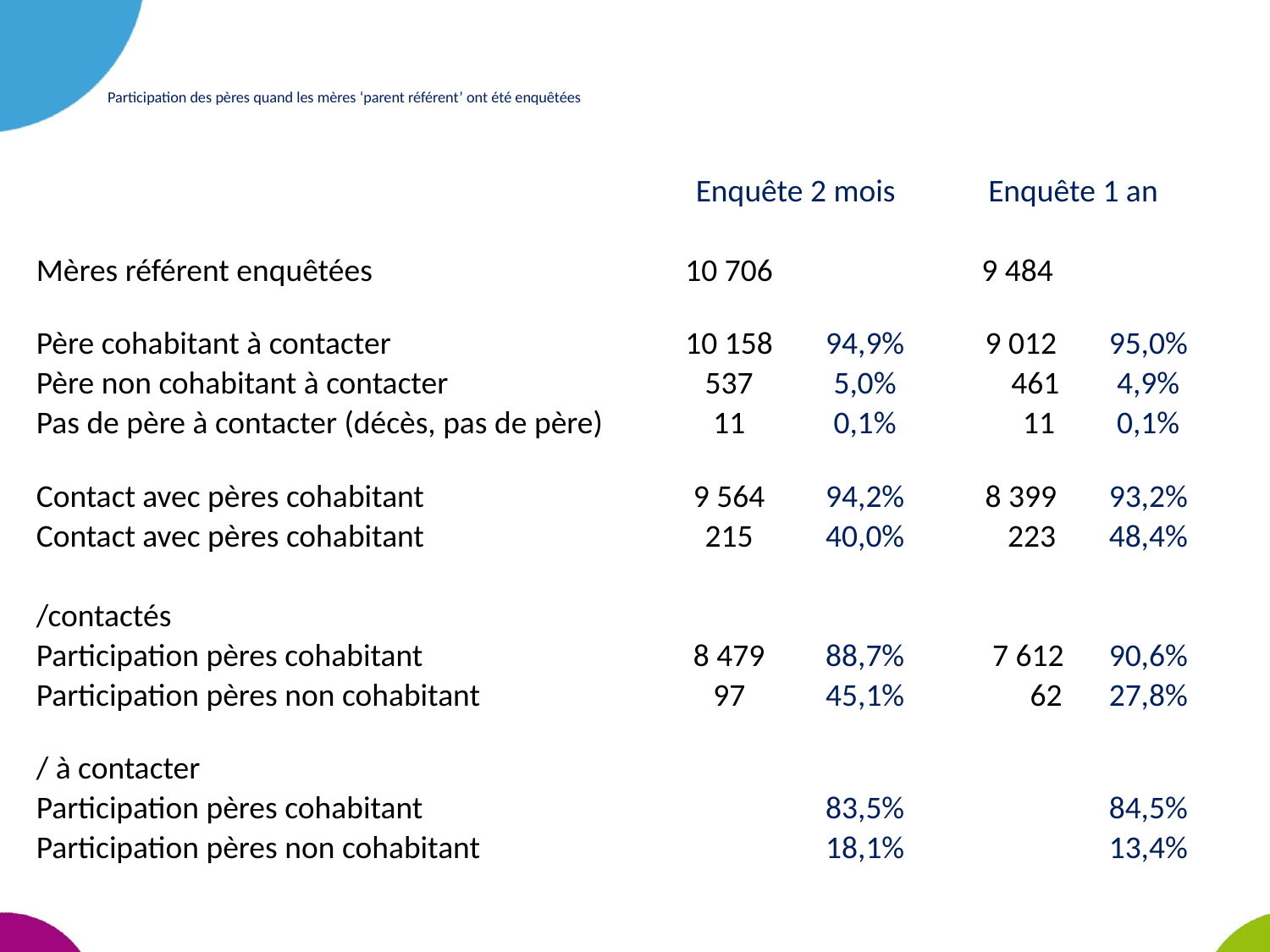

Participation des pères quand les mères ‘parent référent’ ont été enquêtées
|  | Enquête 2 mois |  | Enquête 1 an |  |
| --- | --- | --- | --- | --- |
|  |  |  |  |  |
| Mères référent enquêtées | 10 706 |  | 9 484 |  |
|  |  |  |  |  |
| Père cohabitant à contacter | 10 158 | 94,9% | 9 012 | 95,0% |
| Père non cohabitant à contacter | 537 | 5,0% | 461 | 4,9% |
| Pas de père à contacter (décès, pas de père) | 11 | 0,1% | 11 | 0,1% |
|  |  |  |  |  |
| Contact avec pères cohabitant | 9 564 | 94,2% | 8 399 | 93,2% |
| Contact avec pères cohabitant | 215 | 40,0% | 223 | 48,4% |
|  |  |  |  |  |
| /contactés |  |  |  |  |
| Participation pères cohabitant | 8 479 | 88,7% | 7 612 | 90,6% |
| Participation pères non cohabitant | 97 | 45,1% | 62 | 27,8% |
|  |  |  |  |  |
| / à contacter |  |  |  |  |
| Participation pères cohabitant |  | 83,5% |  | 84,5% |
| Participation pères non cohabitant |  | 18,1% |  | 13,4% |
|  |  |  |  |  |